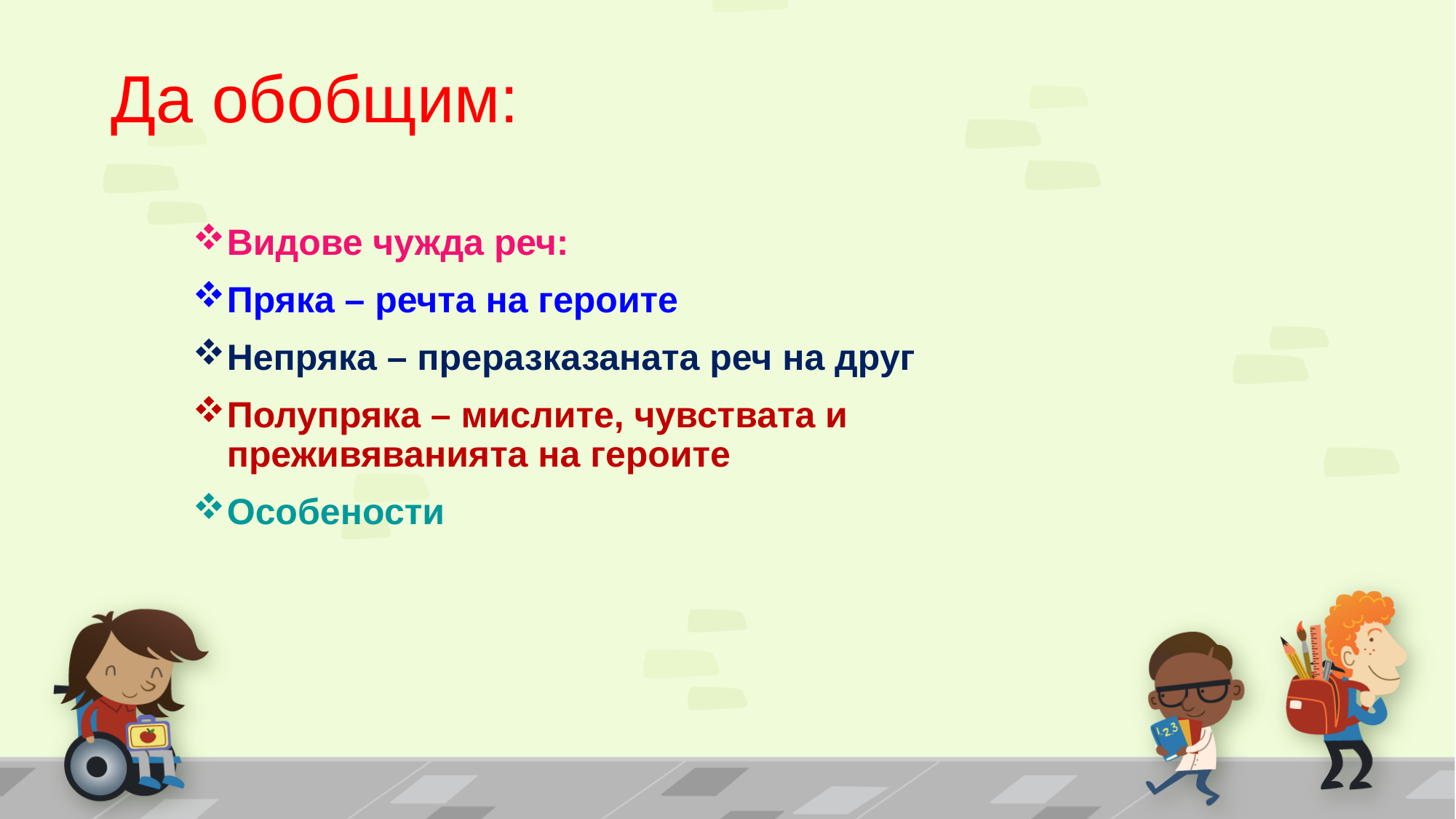

# Да обобщим:
Видове чужда реч:
Пряка – речта на героите
Непряка – преразказаната реч на друг
Полупряка – мислите, чувствата и преживяванията на героите
Особености